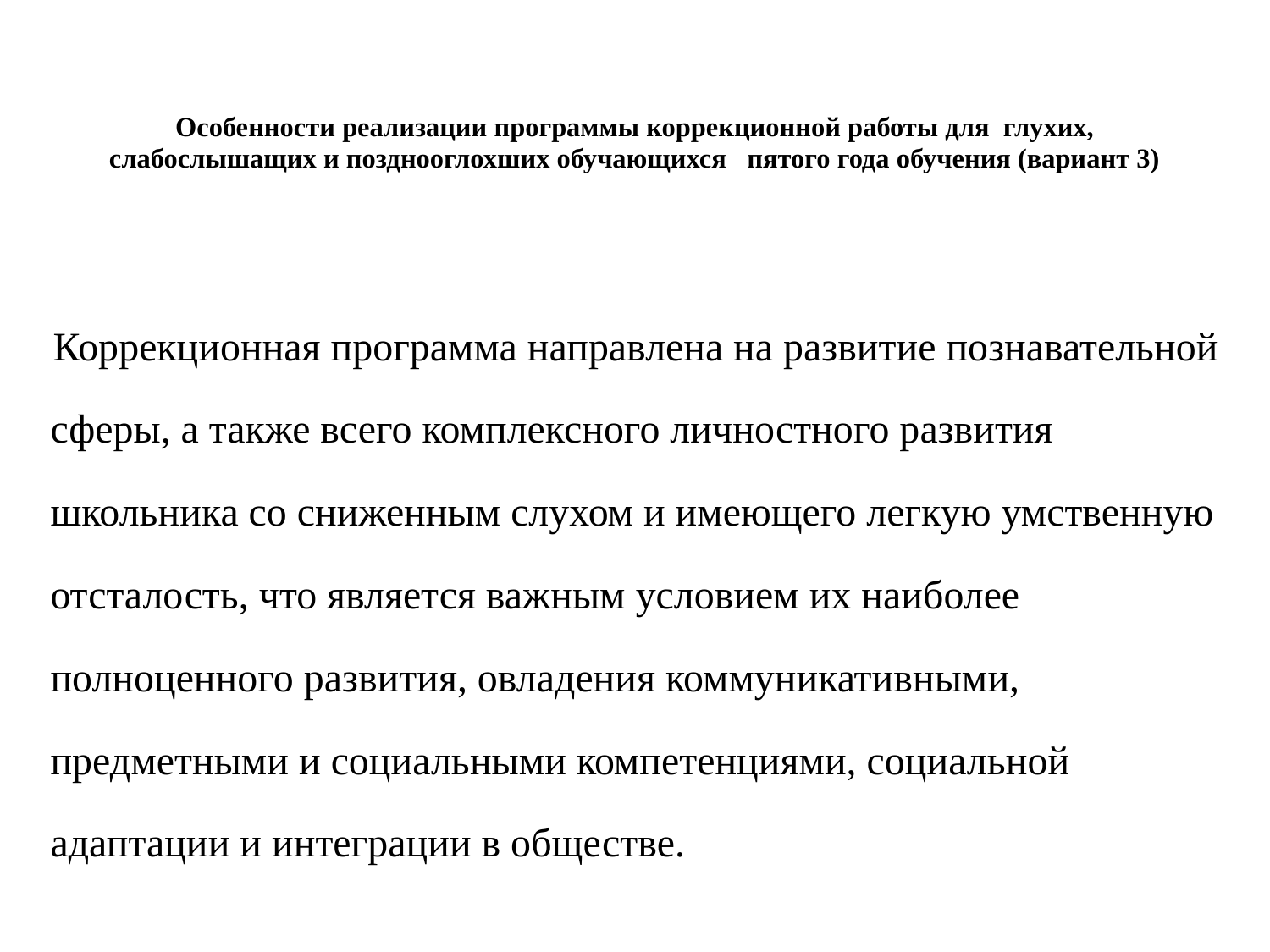

# Особенности реализации программы коррекционной работы для  глухих,  слабослышащих и позднооглохших обучающихся   пятого года обучения (вариант 3)

    Коррекционная программа направлена на развитие познавательной сферы, а также всего комплексного личностного развития   школьника со сниженным слухом и имеющего легкую умственную отсталость, что является важным условием их наиболее полноценного развития, овладения коммуникативными, предметными и социальными компетенциями, социальной адаптации и интеграции в обществе.